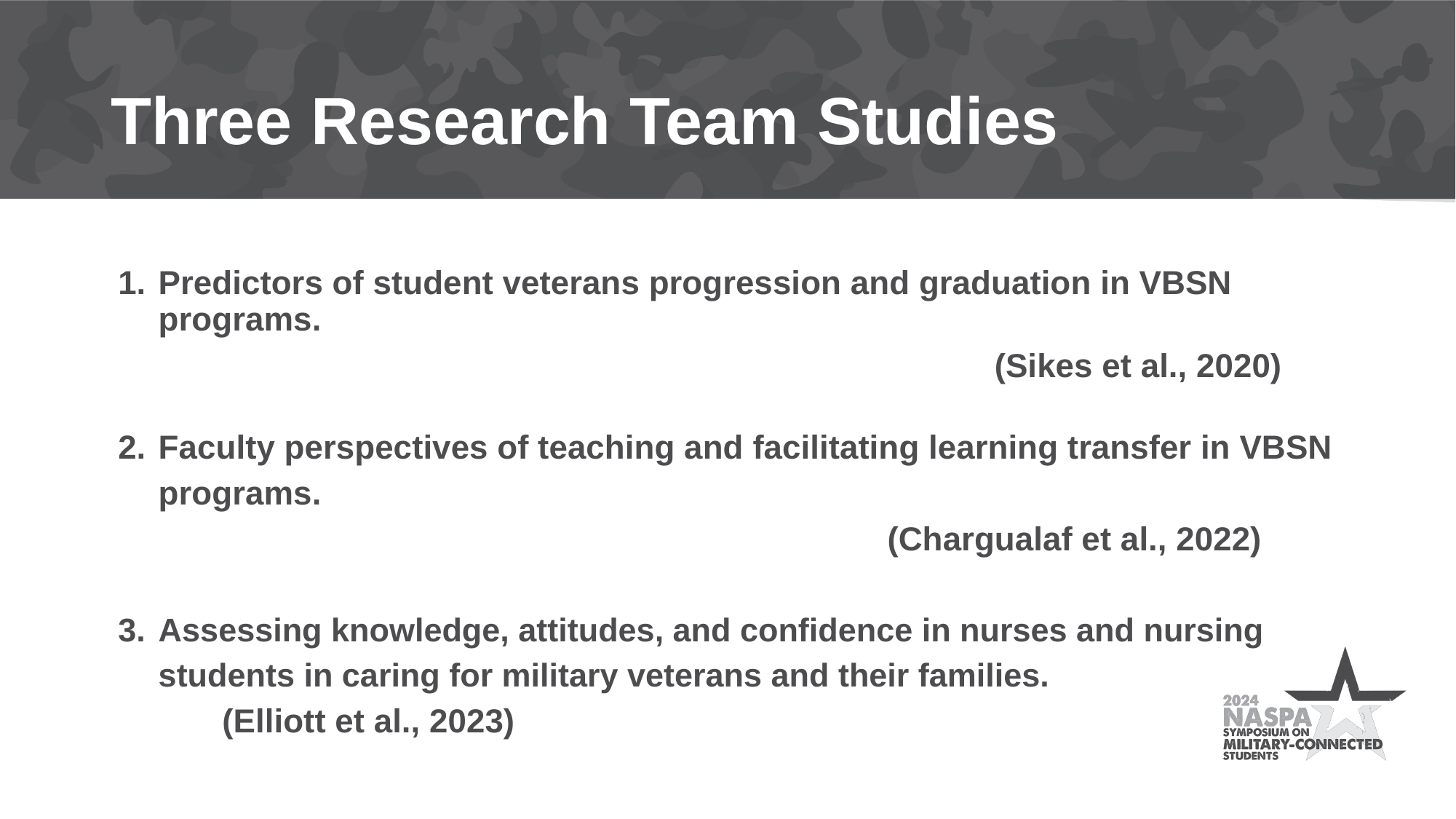

# Three Research Team Studies

Predictors of student veterans progression and graduation in VBSN programs.
                                                                                     (Sikes et al., 2020)

Faculty perspectives of teaching and facilitating learning transfer in VBSN programs.
                                                                                                                                                                                                                                                                                                                                                                                                    (Chargualaf et al., 2022)

Assessing knowledge, attitudes, and confidence in nurses and nursing students in caring for military veterans and their families.                                        (Elliott et al., 2023)